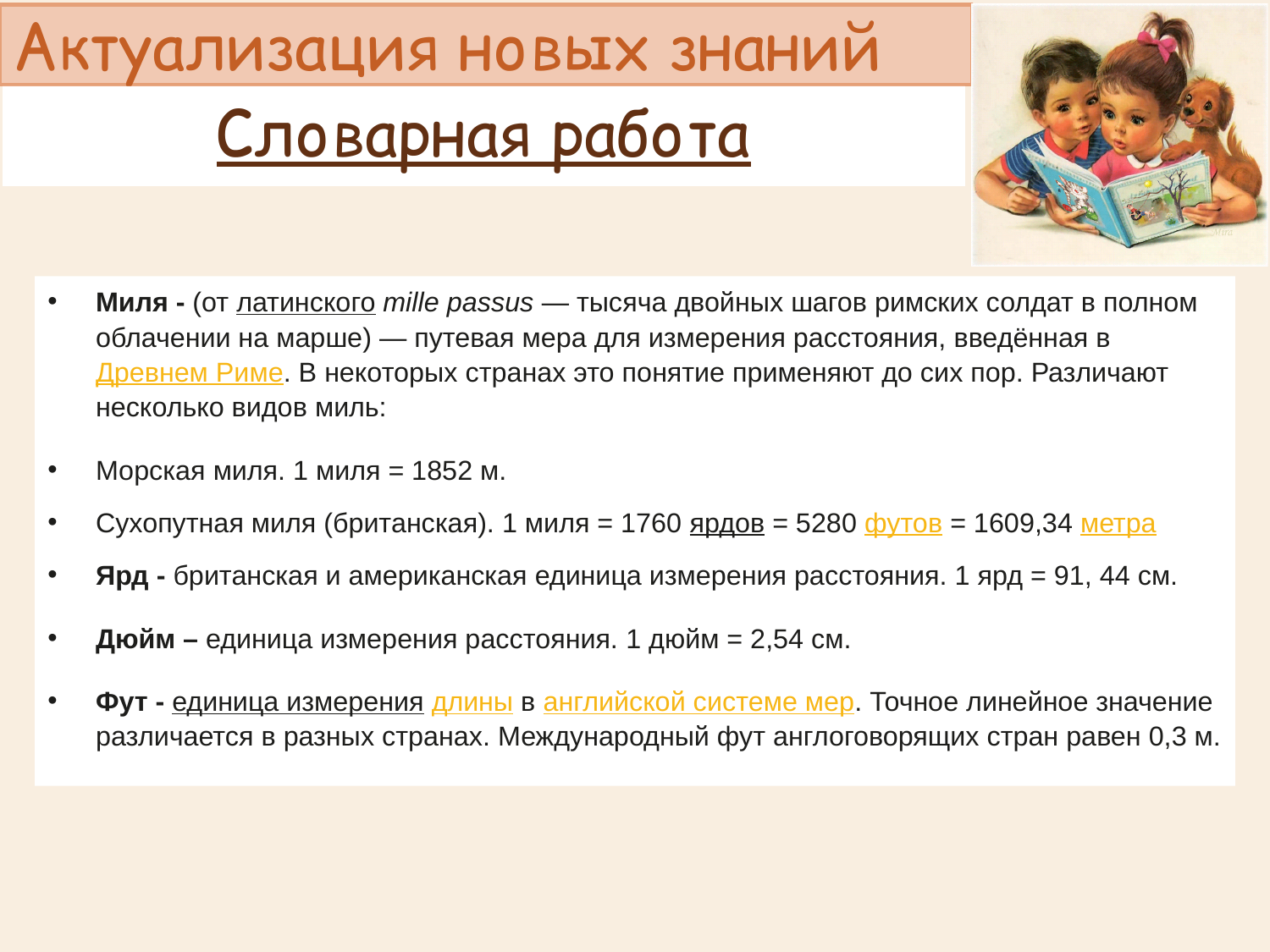

# Актуализация новых знаний
Словарная работа
Миля - (от латинского mille passus — тысяча двойных шагов римских солдат в полном облачении на марше) — путевая мера для измерения расстояния, введённая в Древнем Риме. В некоторых странах это понятие применяют до сих пор. Различают несколько видов миль:
Морская миля. 1 миля = 1852 м.
Сухопутная миля (британская). 1 миля = 1760 ярдов = 5280 футов = 1609,34 метра
Ярд - британская и американская единица измерения расстояния. 1 ярд = 91, 44 см.
Дюйм – единица измерения расстояния. 1 дюйм = 2,54 см.
Фут - единица измерения длины в английской системе мер. Точное линейное значение различается в разных странах. Международный фут англоговорящих стран равен 0,3 м.